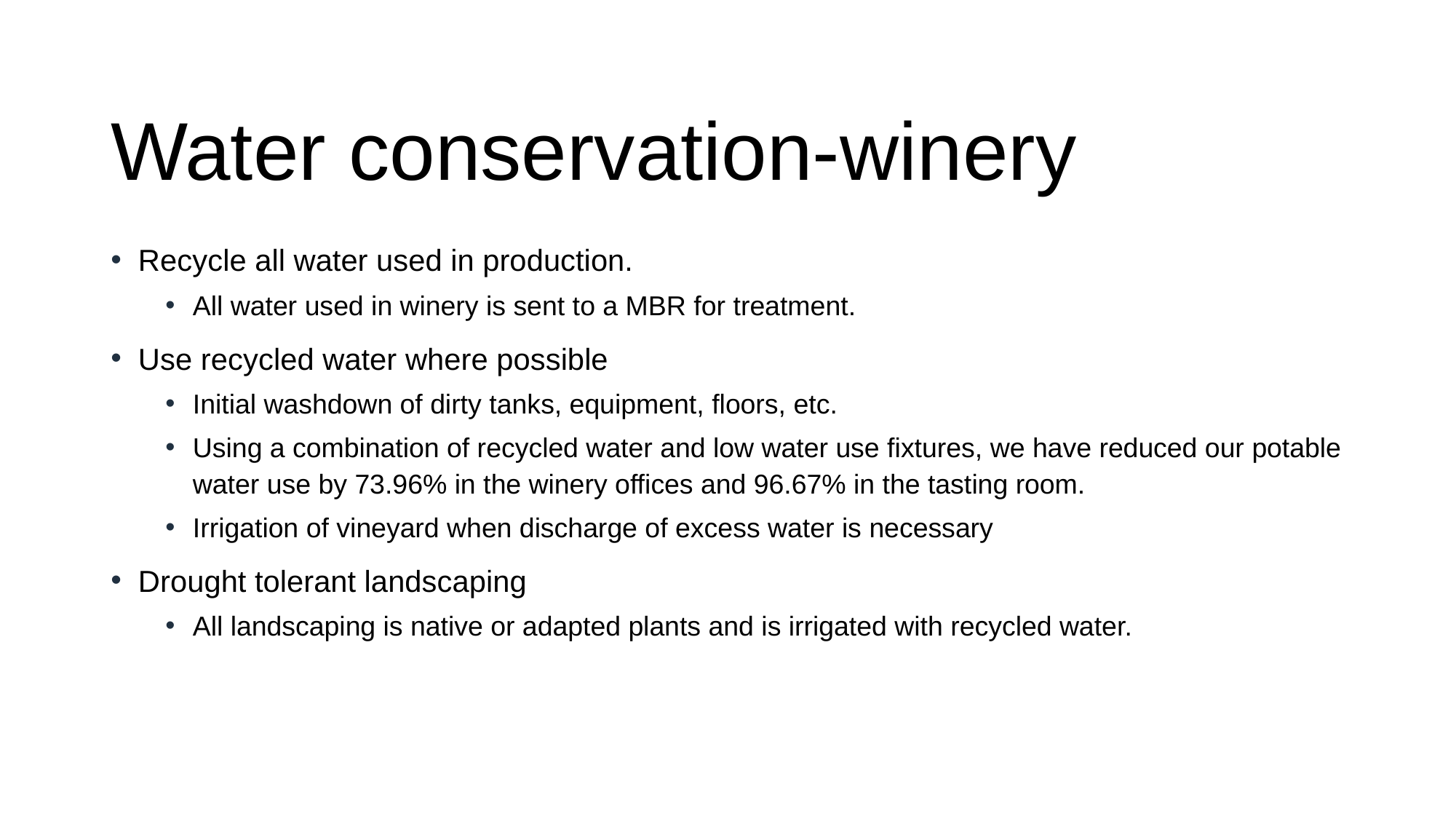

# Water conservation-winery
Recycle all water used in production.
All water used in winery is sent to a MBR for treatment.
Use recycled water where possible
Initial washdown of dirty tanks, equipment, floors, etc.
Using a combination of recycled water and low water use fixtures, we have reduced our potable water use by 73.96% in the winery offices and 96.67% in the tasting room.
Irrigation of vineyard when discharge of excess water is necessary
Drought tolerant landscaping
All landscaping is native or adapted plants and is irrigated with recycled water.